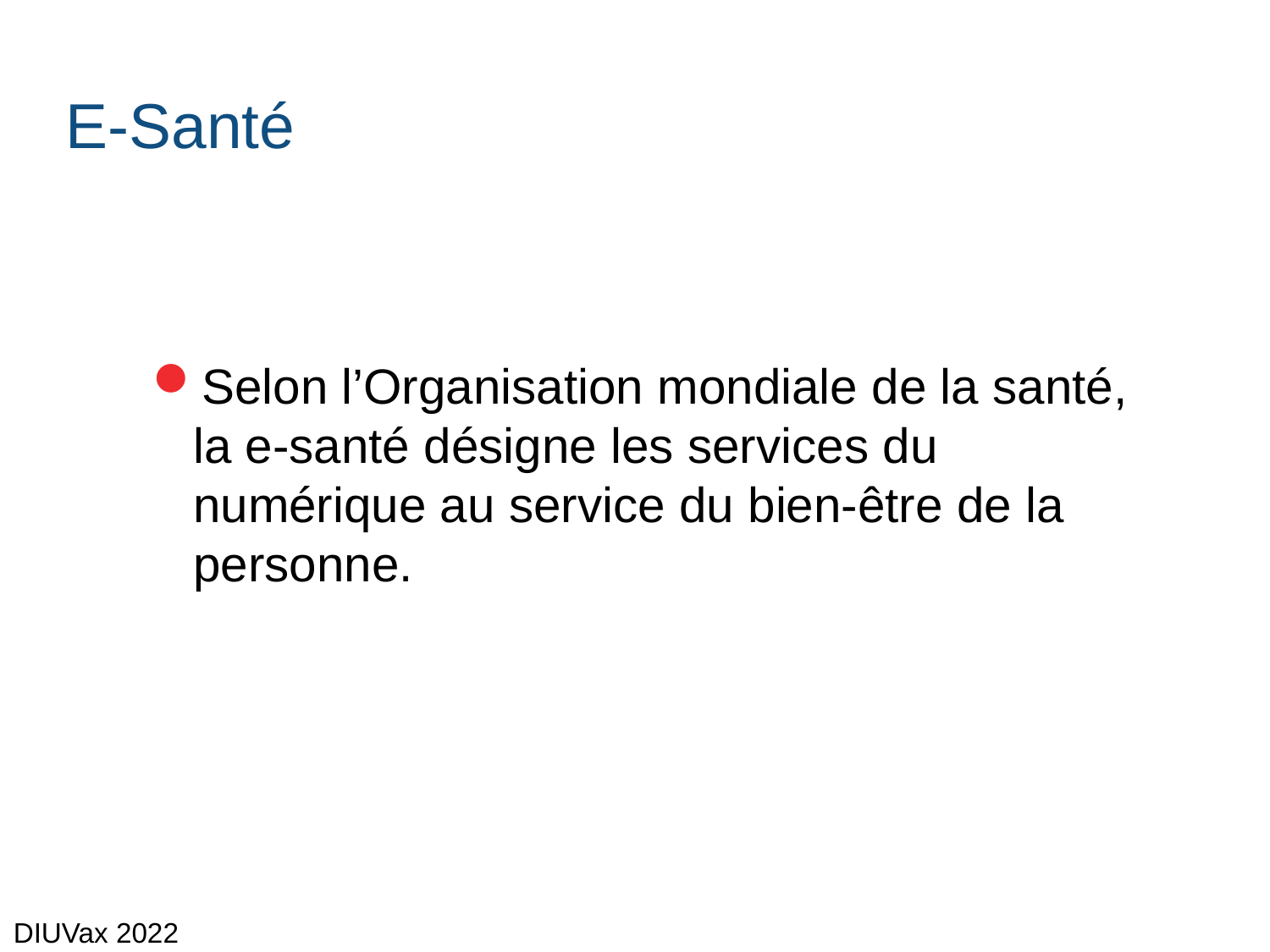

# E-Santé
Selon l’Organisation mondiale de la santé, la e-santé désigne les services du numérique au service du bien-être de la personne.